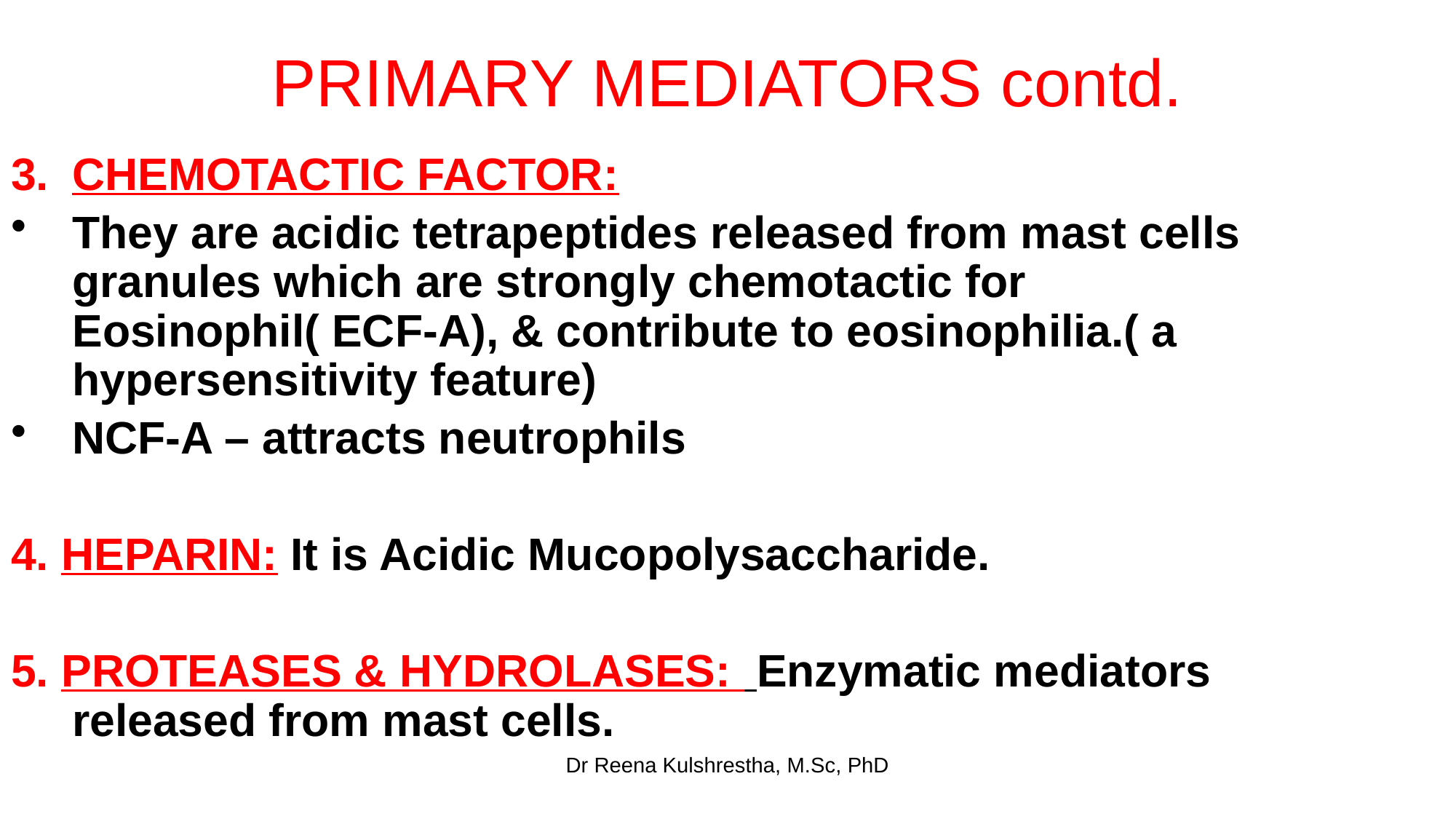

# PRIMARY MEDIATORS contd.
CHEMOTACTIC FACTOR:
They are acidic tetrapeptides released from mast cells granules which are strongly chemotactic for Eosinophil( ECF-A), & contribute to eosinophilia.( a hypersensitivity feature)
NCF-A – attracts neutrophils

4. HEPARIN: It is Acidic Mucopolysaccharide.

5. PROTEASES & HYDROLASES:  Enzymatic mediators released from mast cells.
Dr Reena Kulshrestha, M.Sc, PhD